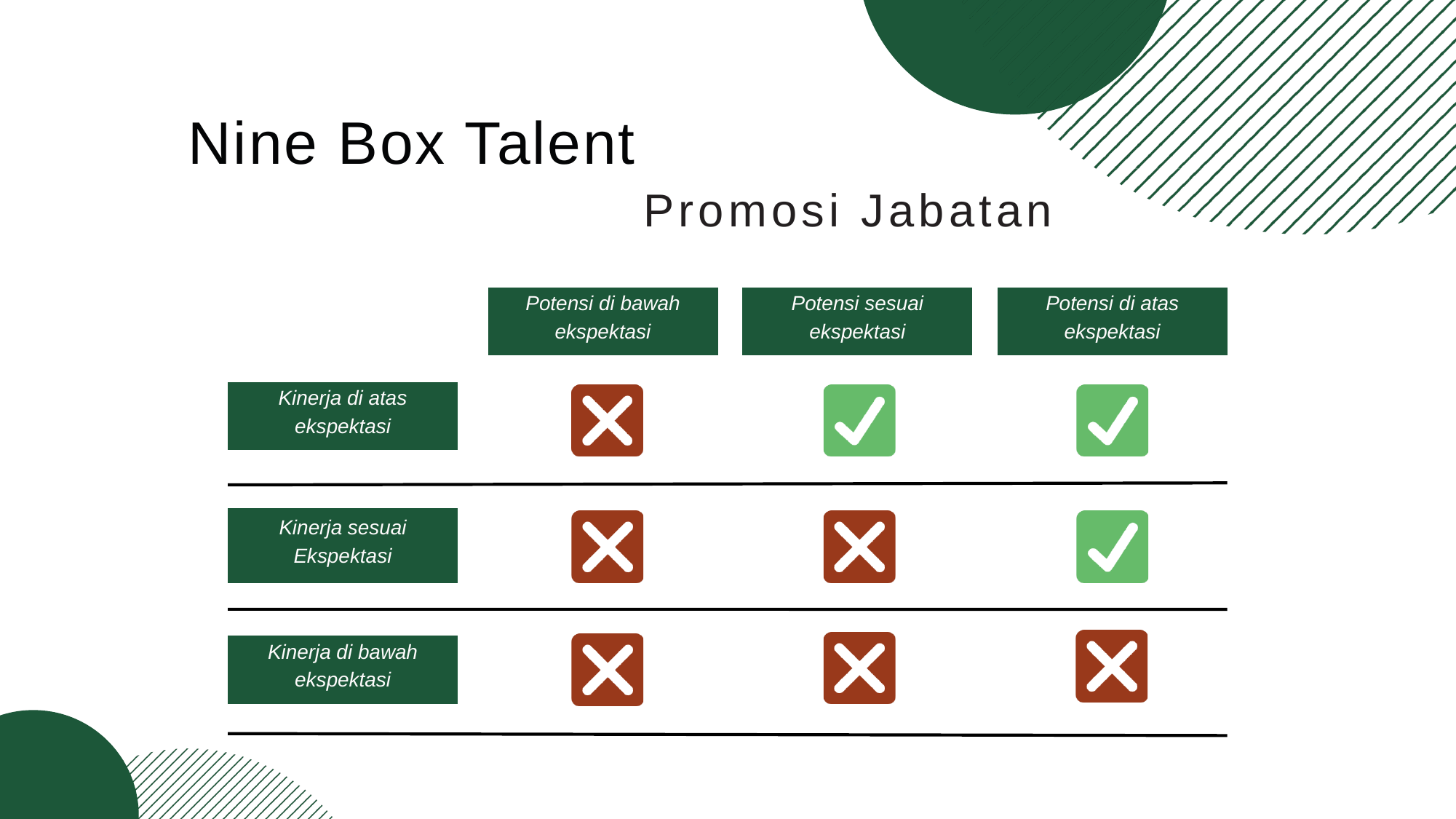

Nine Box Talent
Promosi Jabatan

Potensi di bawah ekspektasi

Potensi sesuai ekspektasi

Potensi di atas ekspektasi

Kinerja di atas ekspektasi

Kinerja sesuai Ekspektasi

Kinerja di bawah ekspektasi